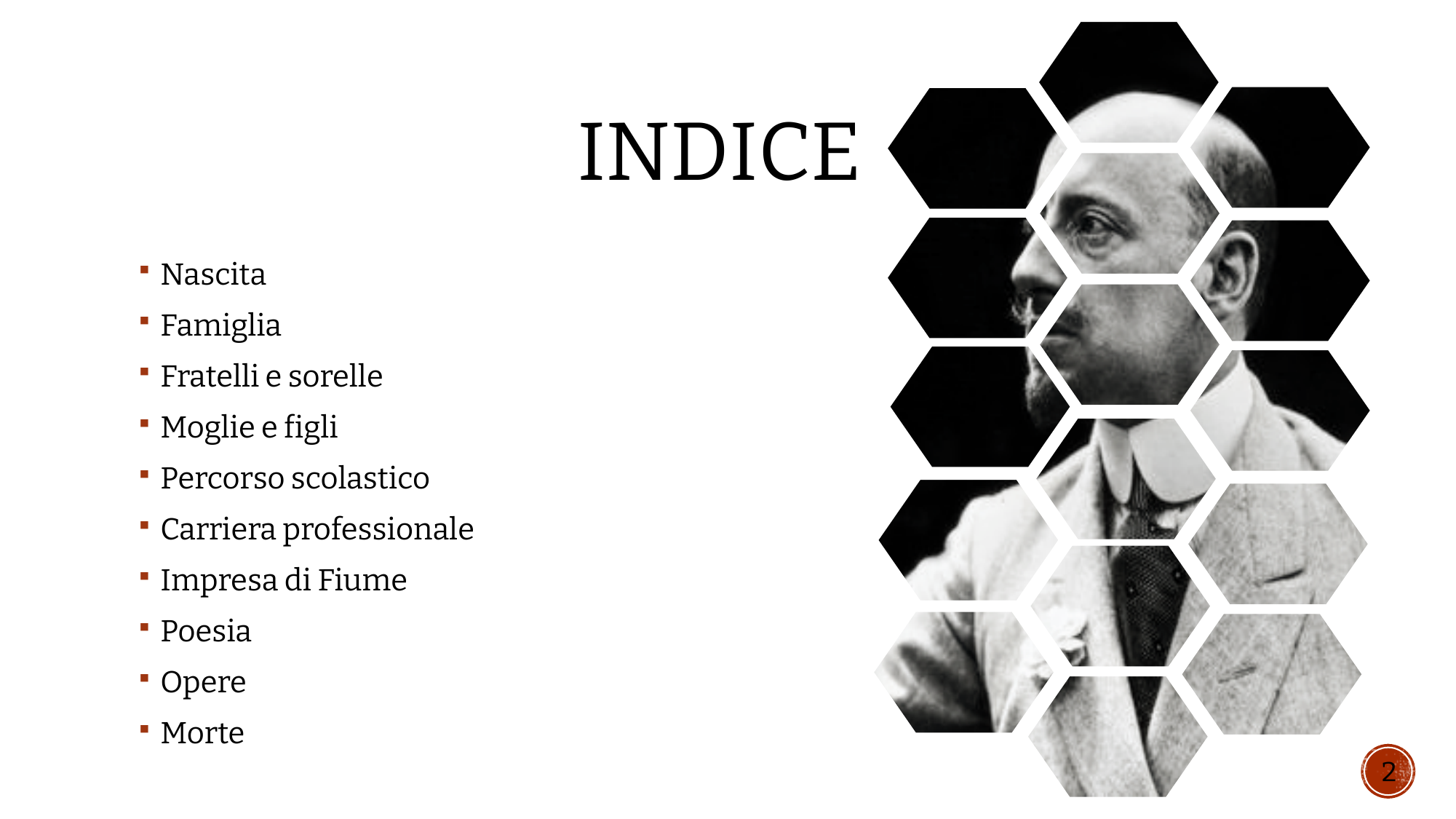

# Indice
Nascita
Famiglia
Fratelli e sorelle
Moglie e figli
Percorso scolastico
Carriera professionale
Impresa di Fiume
Poesia
Opere
Morte

2